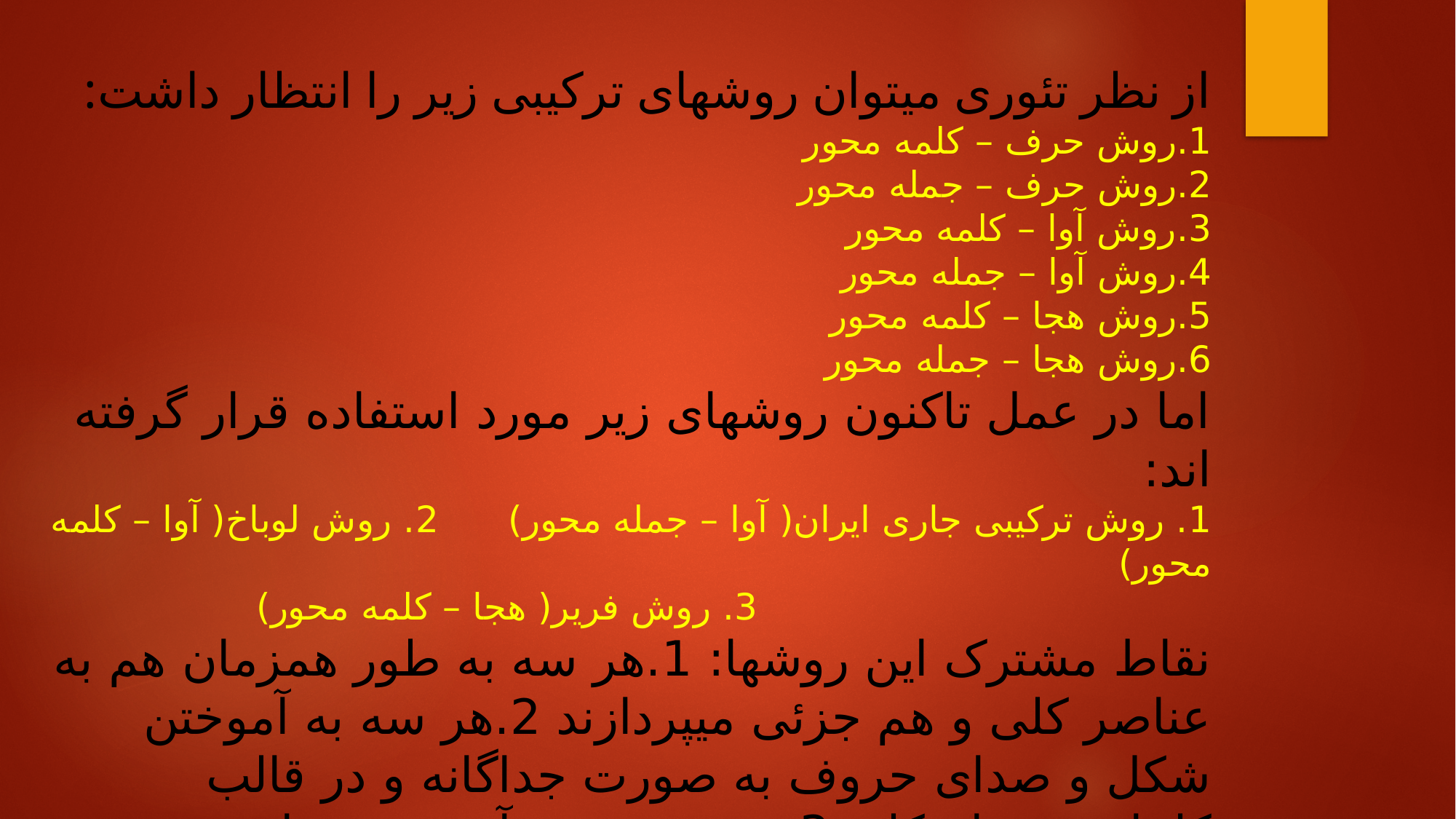

# از نظر تئوری میتوان روشهای ترکیبی زیر را انتظار داشت: 1.روش حرف – کلمه محور 2.روش حرف – جمله محور 3.روش آوا – کلمه محور 4.روش آوا – جمله محور 5.روش هجا – کلمه محور 6.روش هجا – جمله محور اما در عمل تاکنون روشهای زیر مورد استفاده قرار گرفته اند: 1. روش ترکیبی جاری ایران( آوا – جمله محور)      2. روش لوباخ( آوا – کلمه محور) 3. روش فریر( هجا – کلمه محور) نقاط مشترک این روشها: 1.هر سه به طور همزمان هم به عناصر کلی و هم جزئی میپردازند 2.هر سه به آموختن شکل و صدای حروف به صورت جداگانه و در قالب کلماتب به نام کلید 3.هر سه روش آموزش خواندن و نوشتن را به صورت همزمان انجام میدهند.